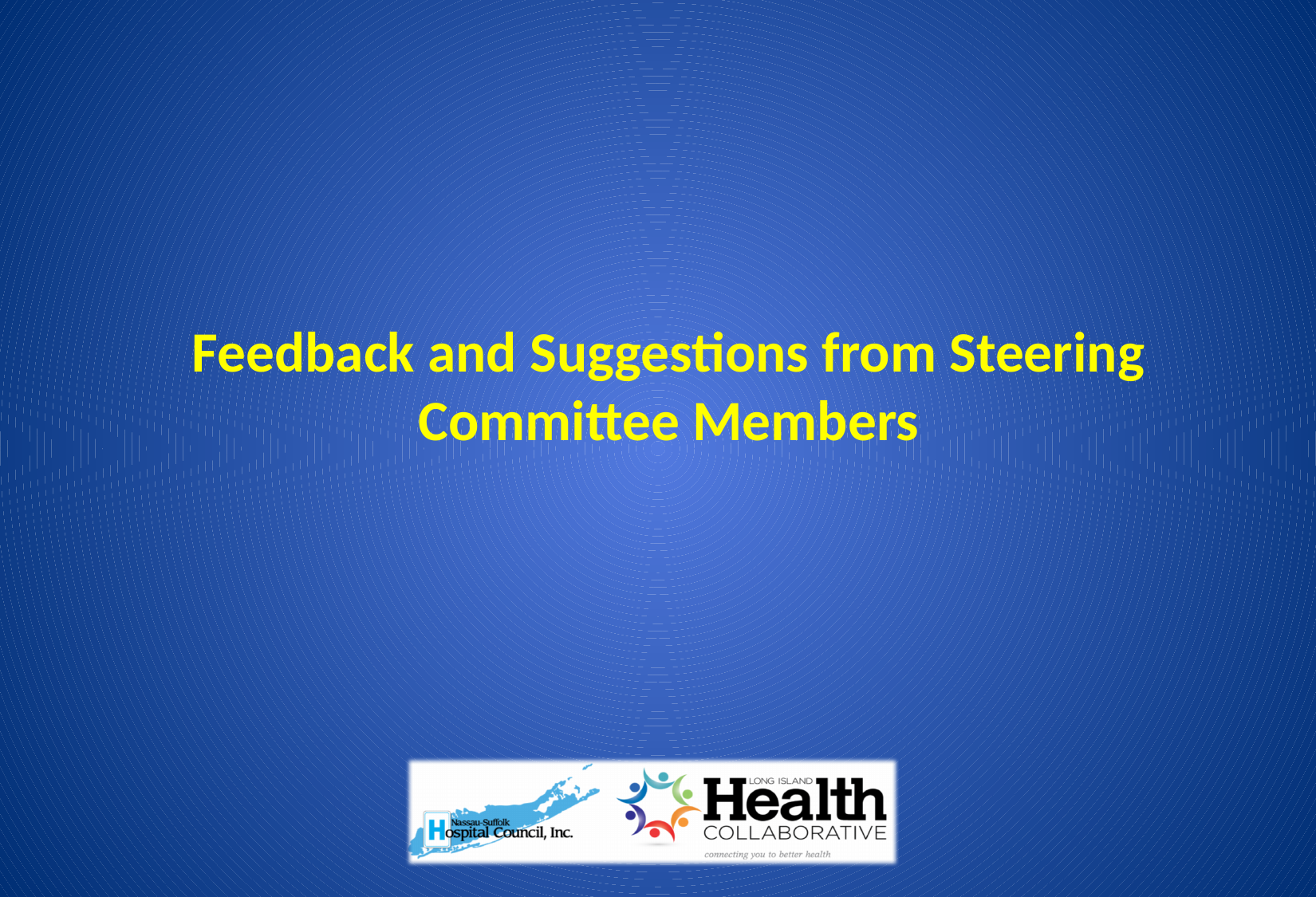

# Feedback and Suggestions from Steering Committee Members